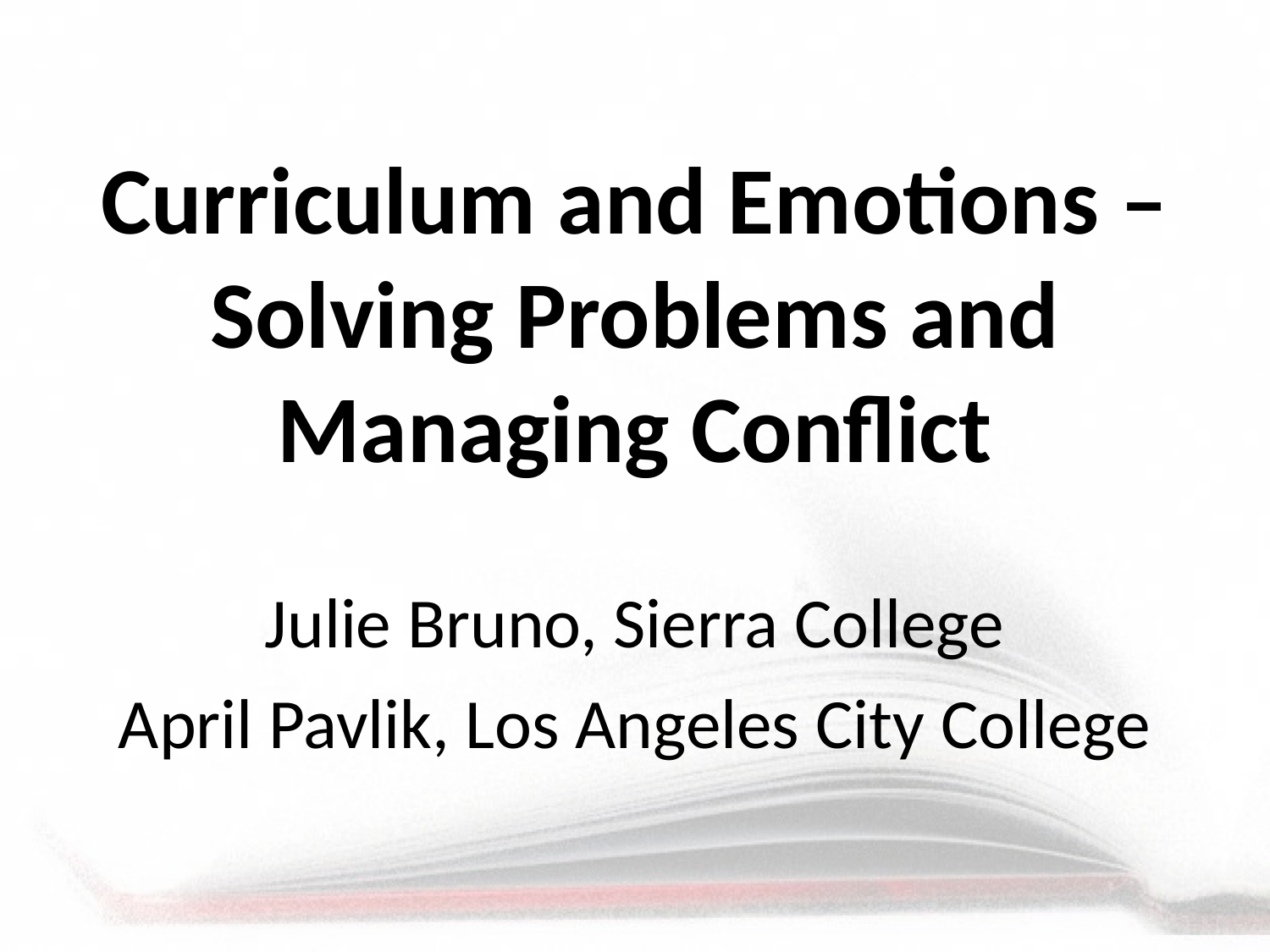

Curriculum and Emotions –
Solving Problems and Managing Conflict
Julie Bruno, Sierra College
April Pavlik, Los Angeles City College